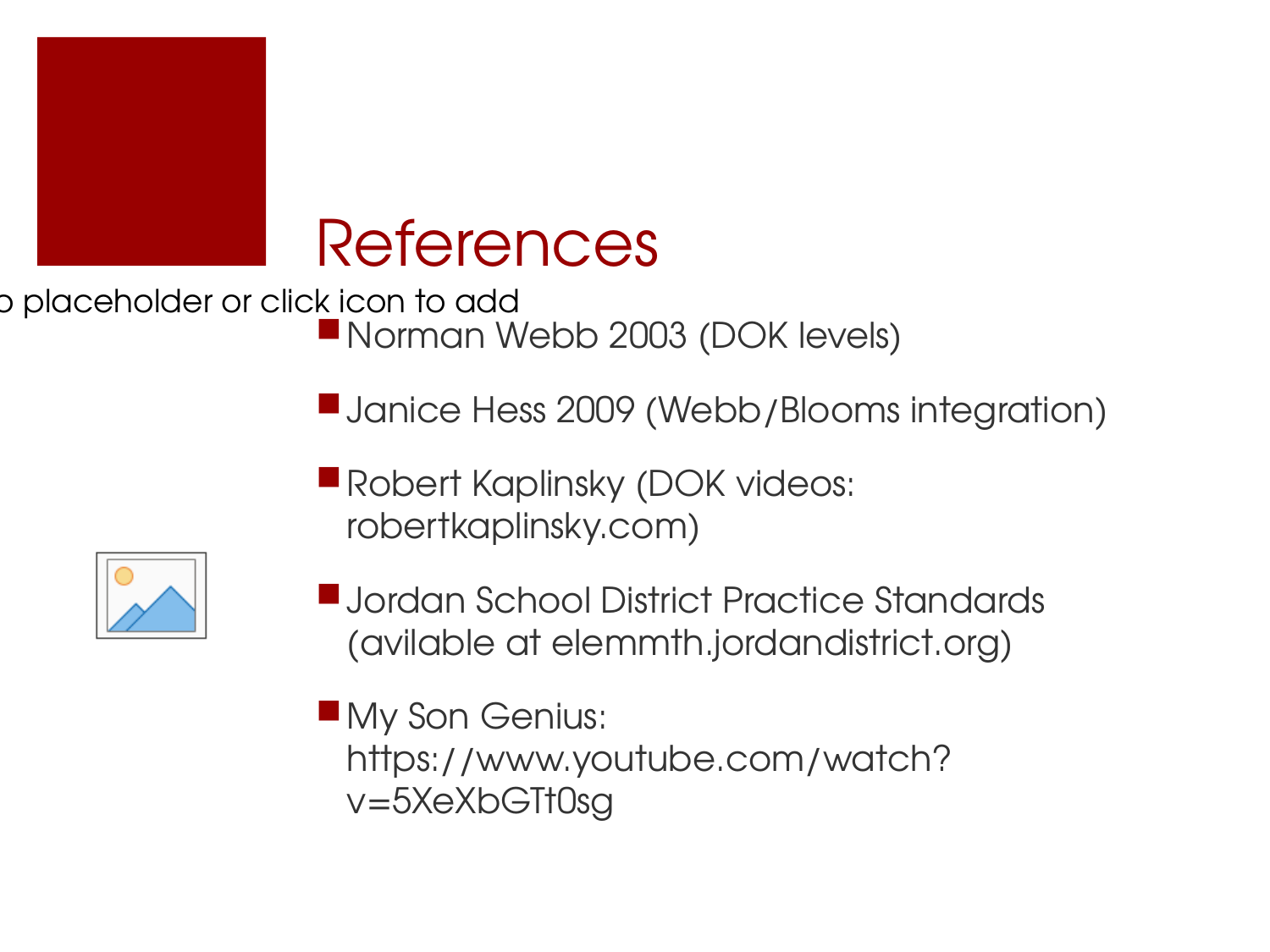

# References

Norman Webb 2003 (DOK levels)
Janice Hess 2009 (Webb/Blooms integration)
Robert Kaplinsky (DOK videos: robertkaplinsky.com)
Jordan School District Practice Standards (avilable at elemmth.jordandistrict.org)
My Son Genius: https://www.youtube.com/watch?v=5XeXbGTt0sg